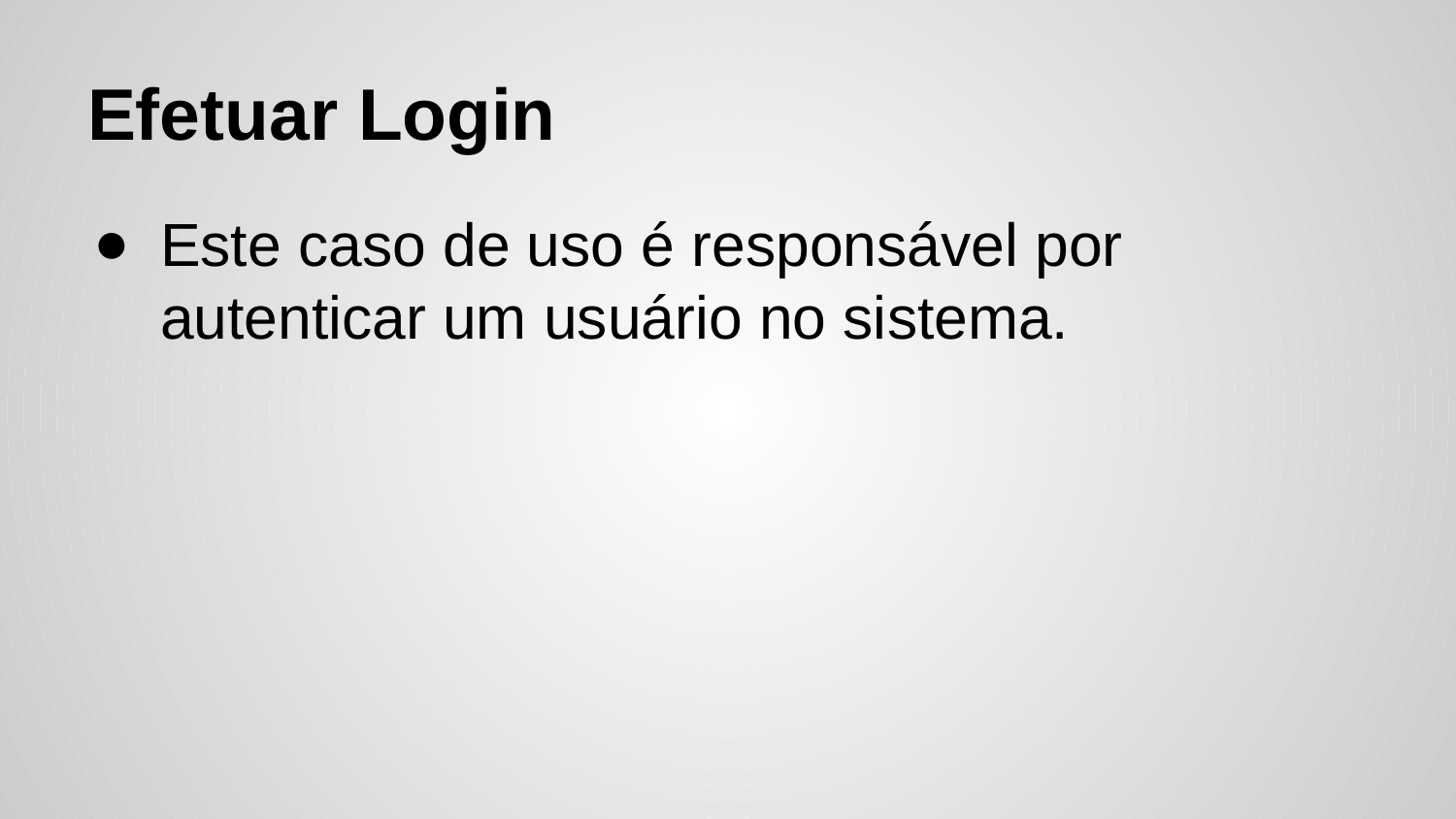

# Efetuar Login
Este caso de uso é responsável por autenticar um usuário no sistema.